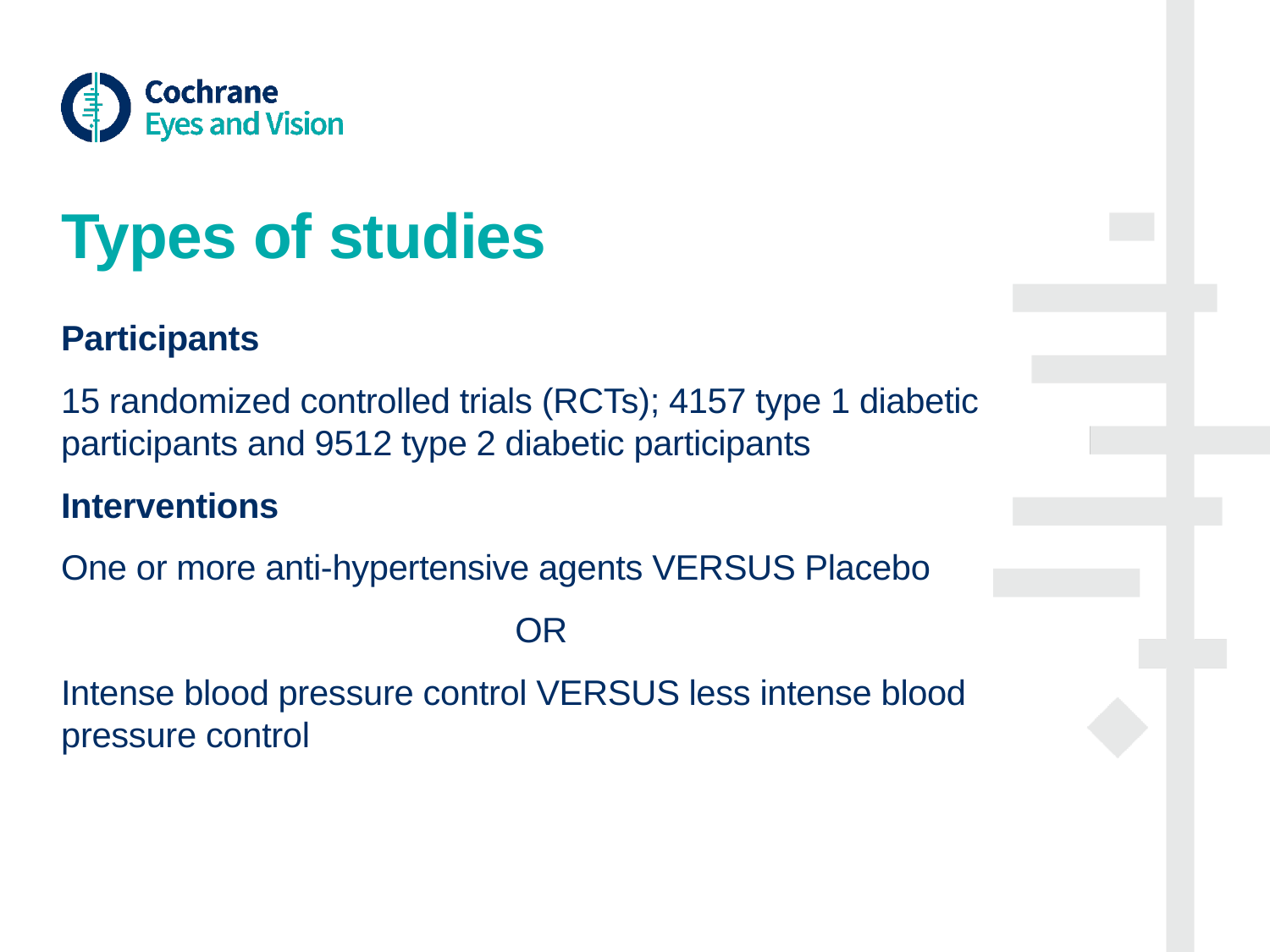

# Types of studies
Participants
15 randomized controlled trials (RCTs); 4157 type 1 diabetic participants and 9512 type 2 diabetic participants
Interventions
One or more anti-hypertensive agents VERSUS Placebo
OR
Intense blood pressure control VERSUS less intense blood pressure control